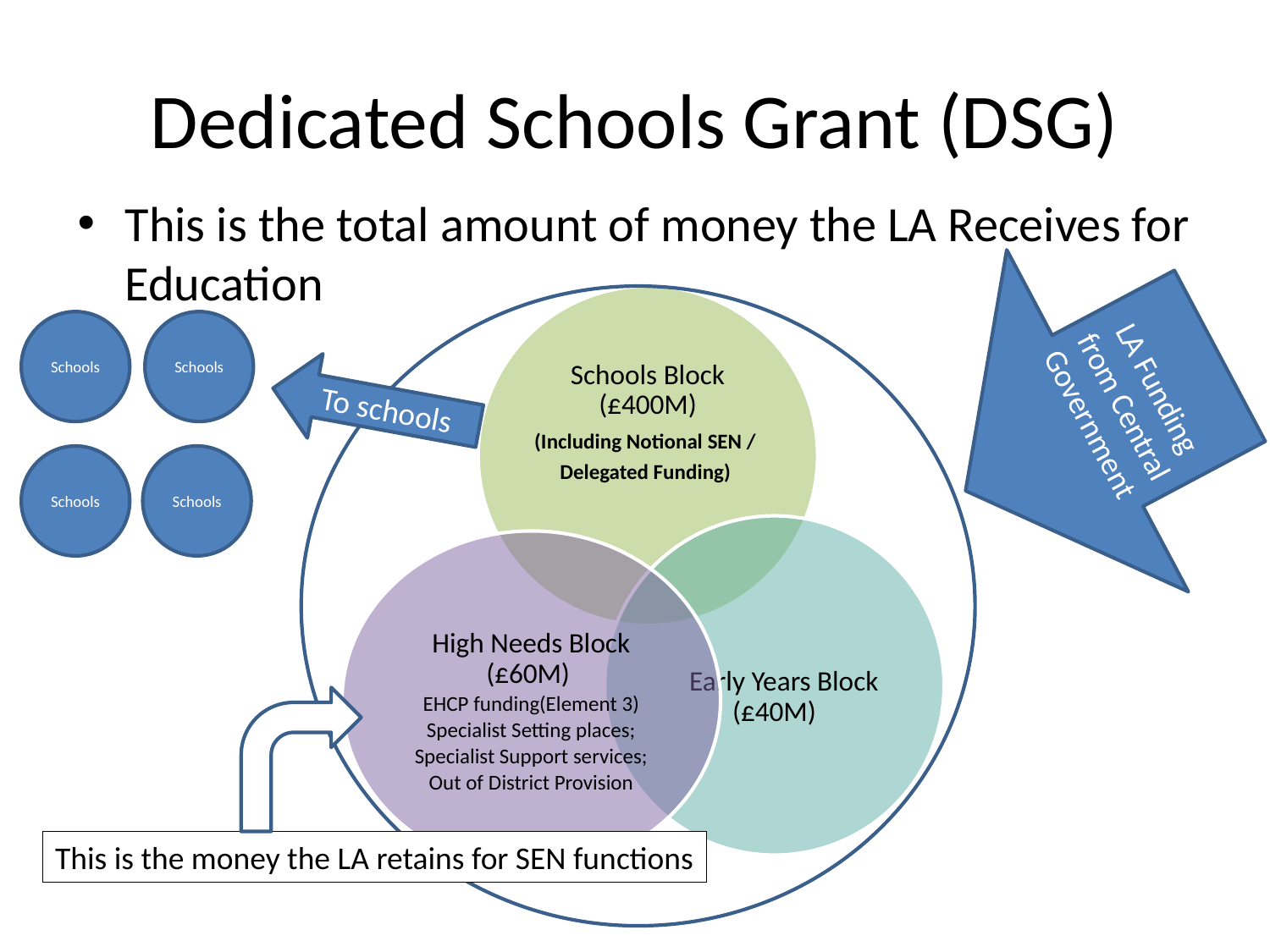

# Dedicated Schools Grant (DSG)
This is the total amount of money the LA Receives for Education
LA Funding from Central Government
Schools Block (£400M)
(Including Notional SEN /
Delegated Funding)
   Early Years Block (£40M)
High Needs Block (£60M)
EHCP funding(Element 3)
Specialist Setting places;
Specialist Support services;
Out of District Provision

Schools
Schools
To schools
Schools
Schools

This is the money the LA retains for SEN functions